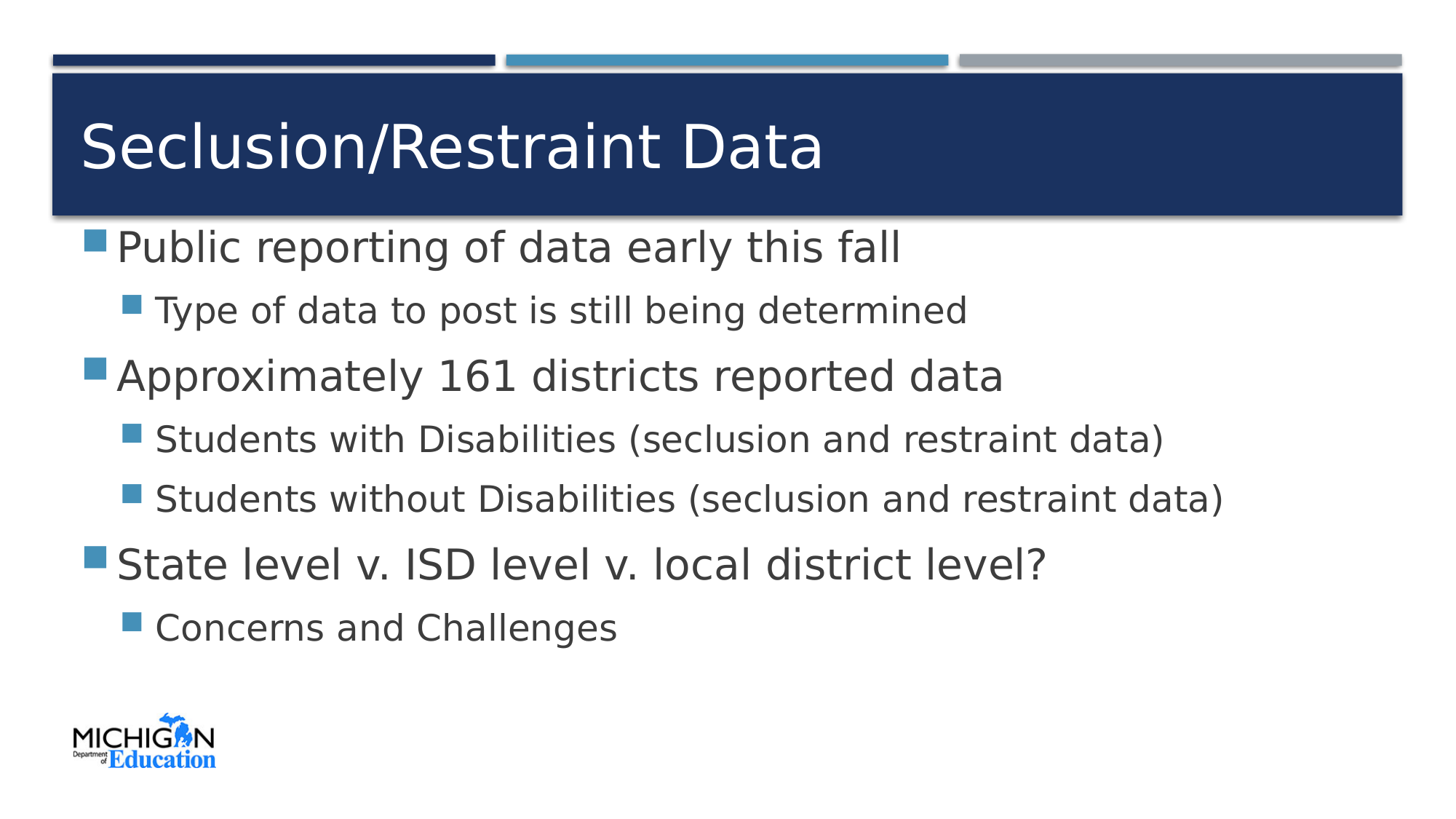

# Seclusion/Restraint Data
Public reporting of data early this fall
Type of data to post is still being determined
Approximately 161 districts reported data
Students with Disabilities (seclusion and restraint data)
Students without Disabilities (seclusion and restraint data)
State level v. ISD level v. local district level?
Concerns and Challenges